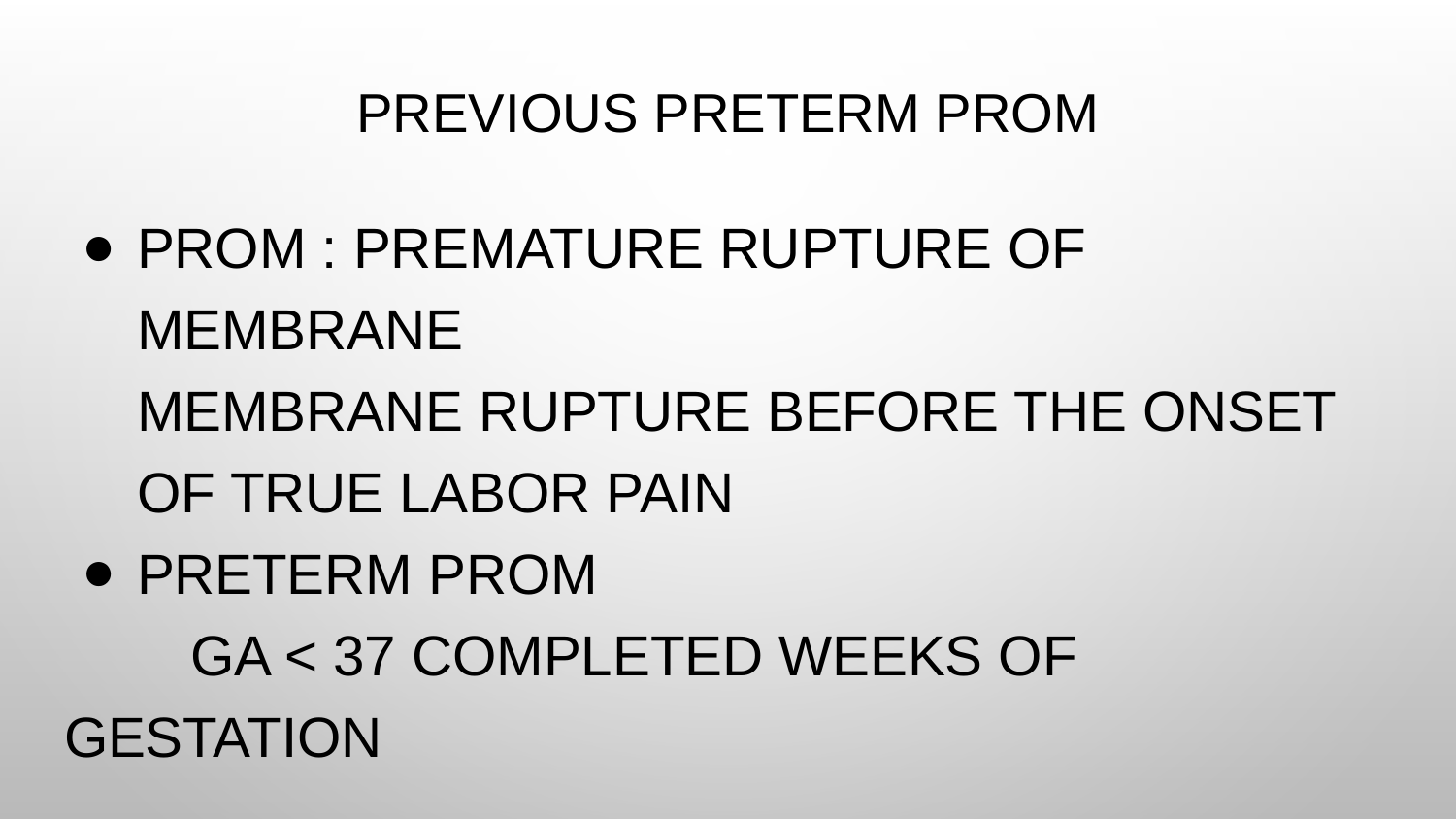

# Previous preterm PROM
PROM : premature rupture of membrane
Membrane rupture before the onset of true labor pain
Preterm PROM
        GA < 37 completed weeks of gestation